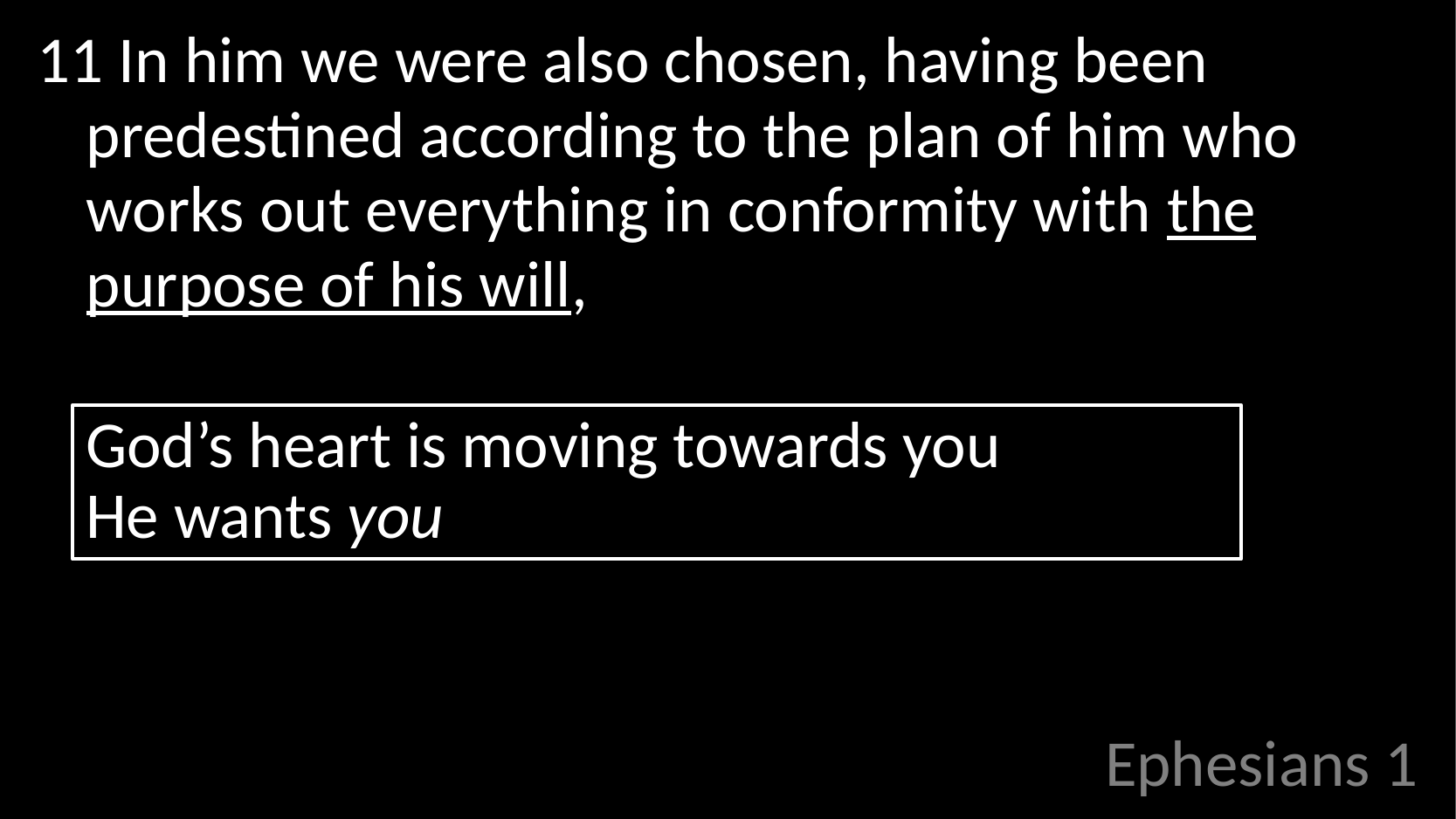

11 In him we were also chosen, having been predestined according to the plan of him who works out everything in conformity with the purpose of his will,
God’s heart is moving towards you
He wants you
# Ephesians 1